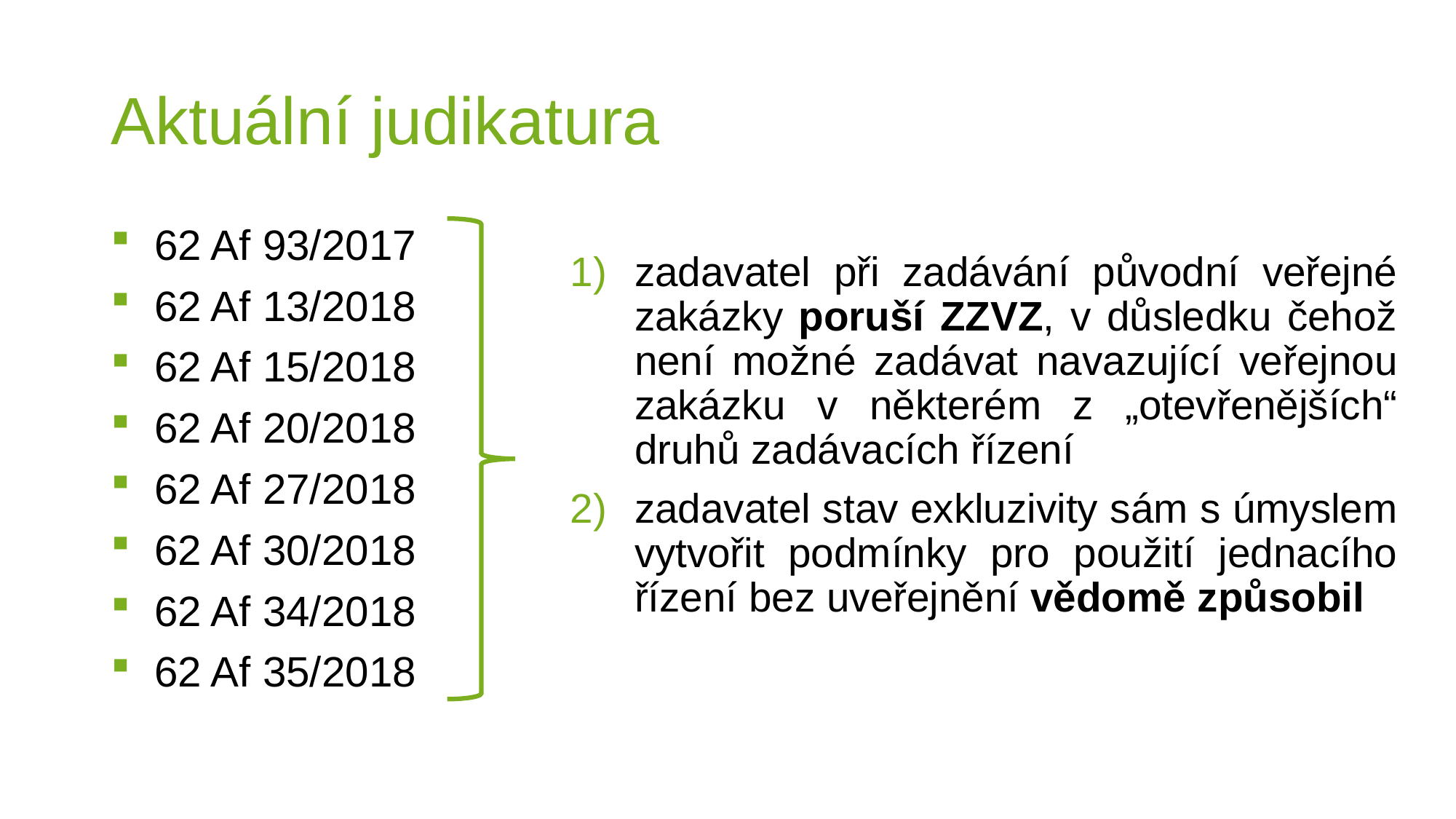

# Aktuální judikatura
62 Af 93/2017
62 Af 13/2018
62 Af 15/2018
62 Af 20/2018
62 Af 27/2018
62 Af 30/2018
62 Af 34/2018
62 Af 35/2018

zadavatel při zadávání původní veřejné zakázky poruší ZZVZ, v důsledku čehož není možné zadávat navazující veřejnou zakázku v některém z „otevřenějších“ druhů zadávacích řízení
zadavatel stav exkluzivity sám s úmyslem vytvořit podmínky pro použití jednacího řízení bez uveřejnění vědomě způsobil